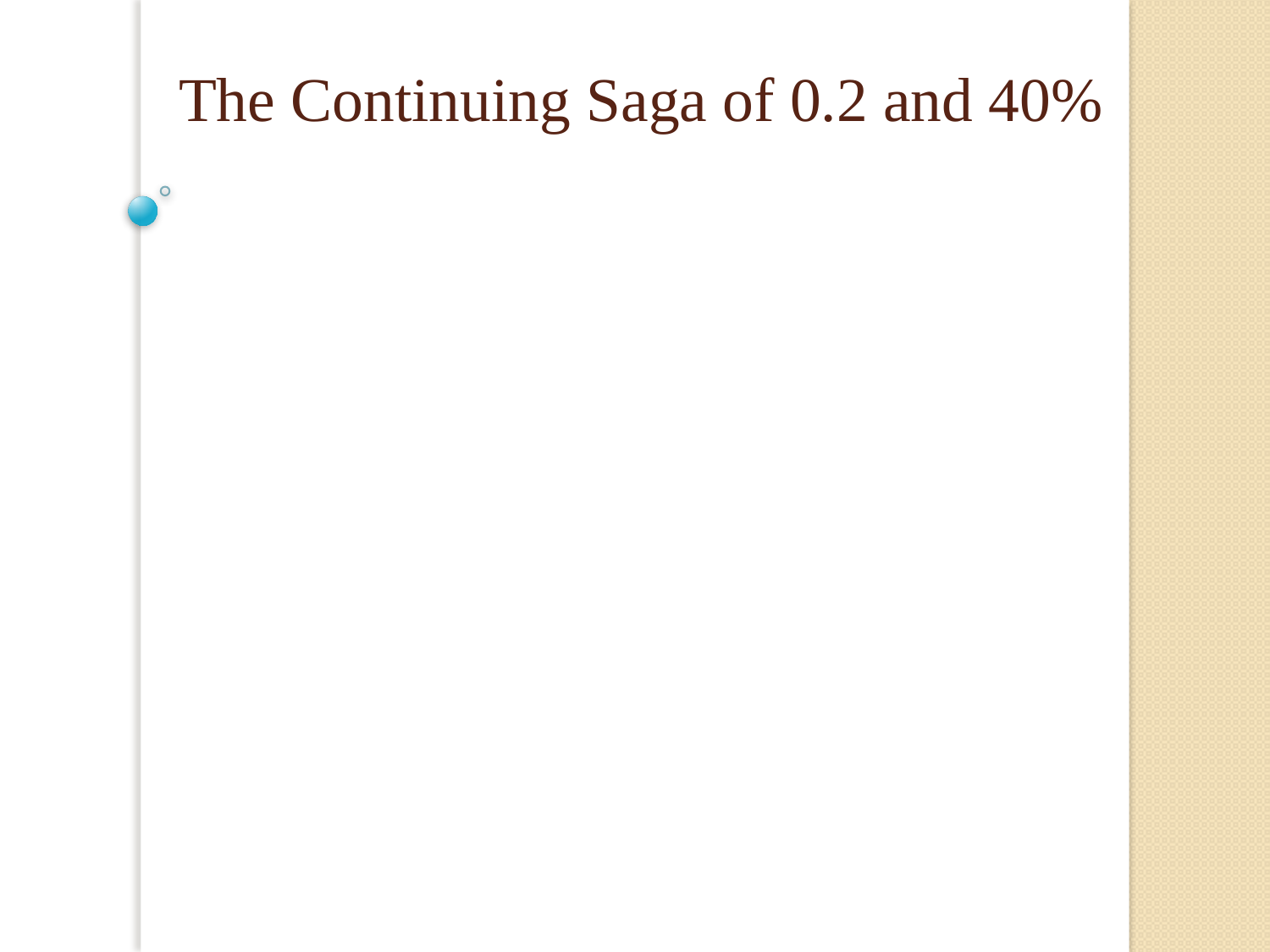

# The Continuing Saga of 0.2 and 40%